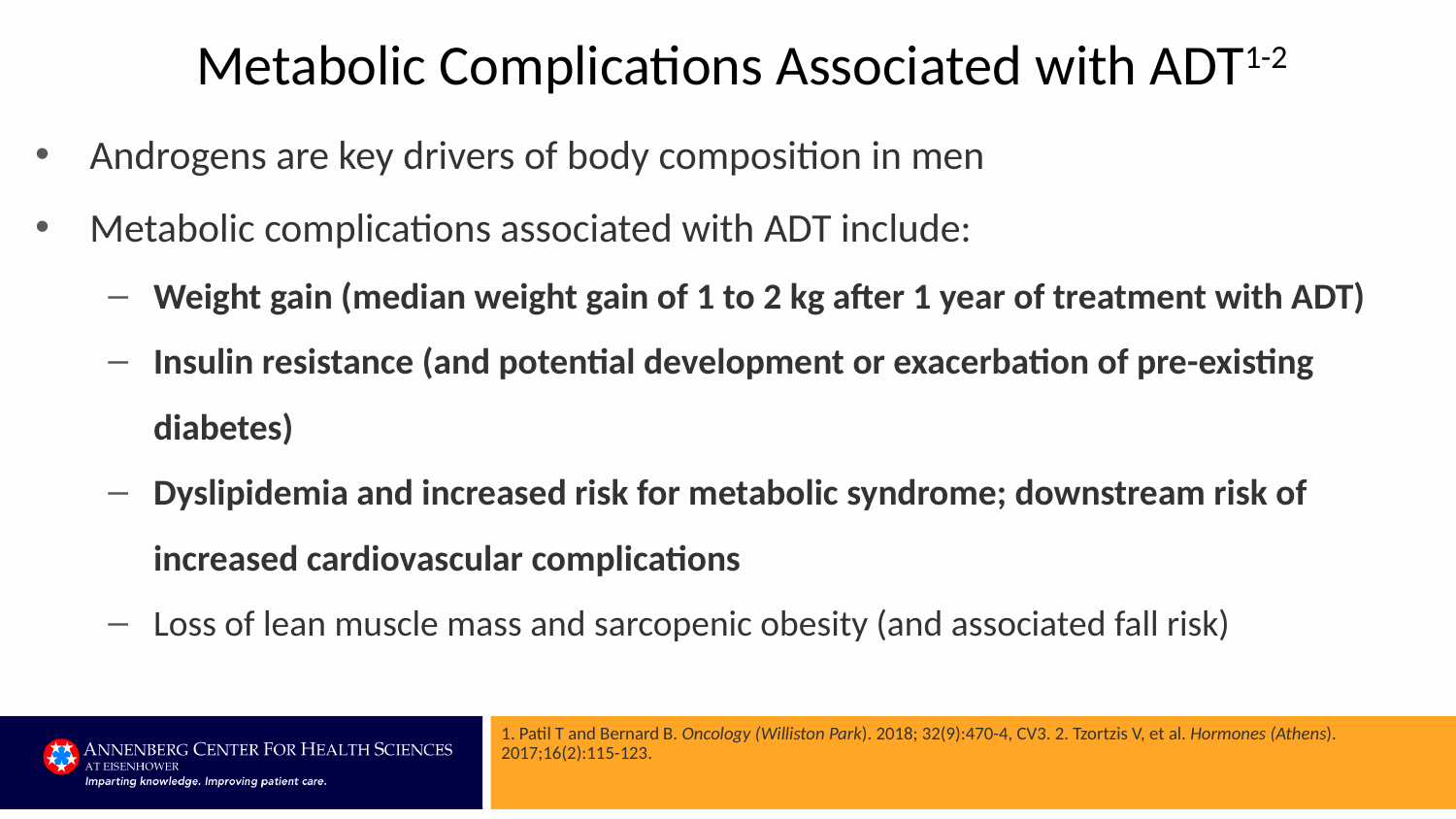

# Metabolic Complications Associated with ADT1-2
Androgens are key drivers of body composition in men
Metabolic complications associated with ADT include:
Weight gain (median weight gain of 1 to 2 kg after 1 year of treatment with ADT)
Insulin resistance (and potential development or exacerbation of pre-existing diabetes)
Dyslipidemia and increased risk for metabolic syndrome; downstream risk of increased cardiovascular complications
Loss of lean muscle mass and sarcopenic obesity (and associated fall risk)

1. Patil T and Bernard B. Oncology (Williston Park). 2018; 32(9):470-4, CV3. 2. Tzortzis V, et al. Hormones (Athens). 2017;16(2):115-123.